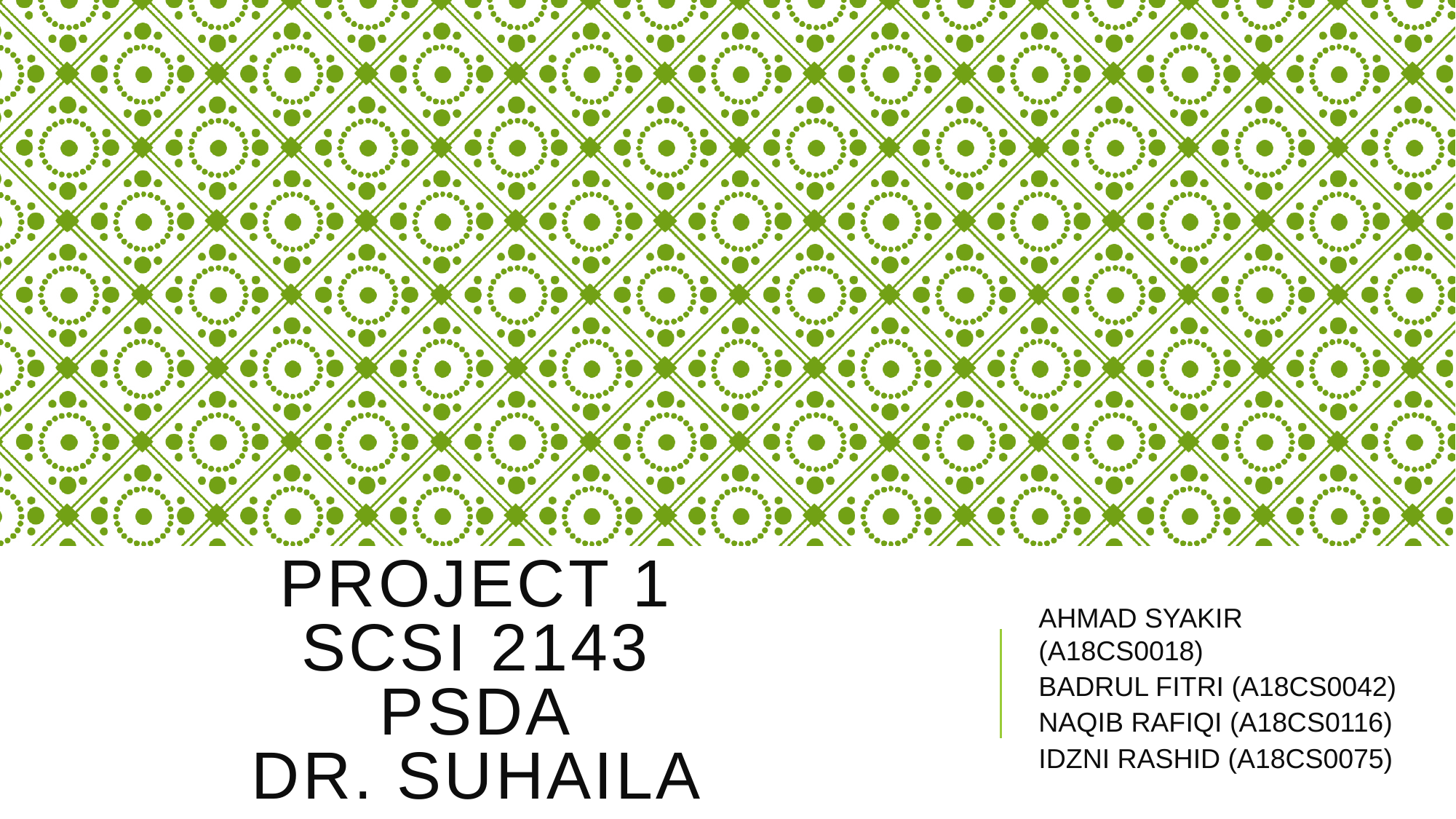

# Project 1 scsi 2143 psda DR. SUHAILA
AHMAD SYAKIR (A18CS0018)
BADRUL FITRI (A18CS0042)
NAQIB RAFIQI (A18CS0116)
IDZNI RASHID (A18CS0075)